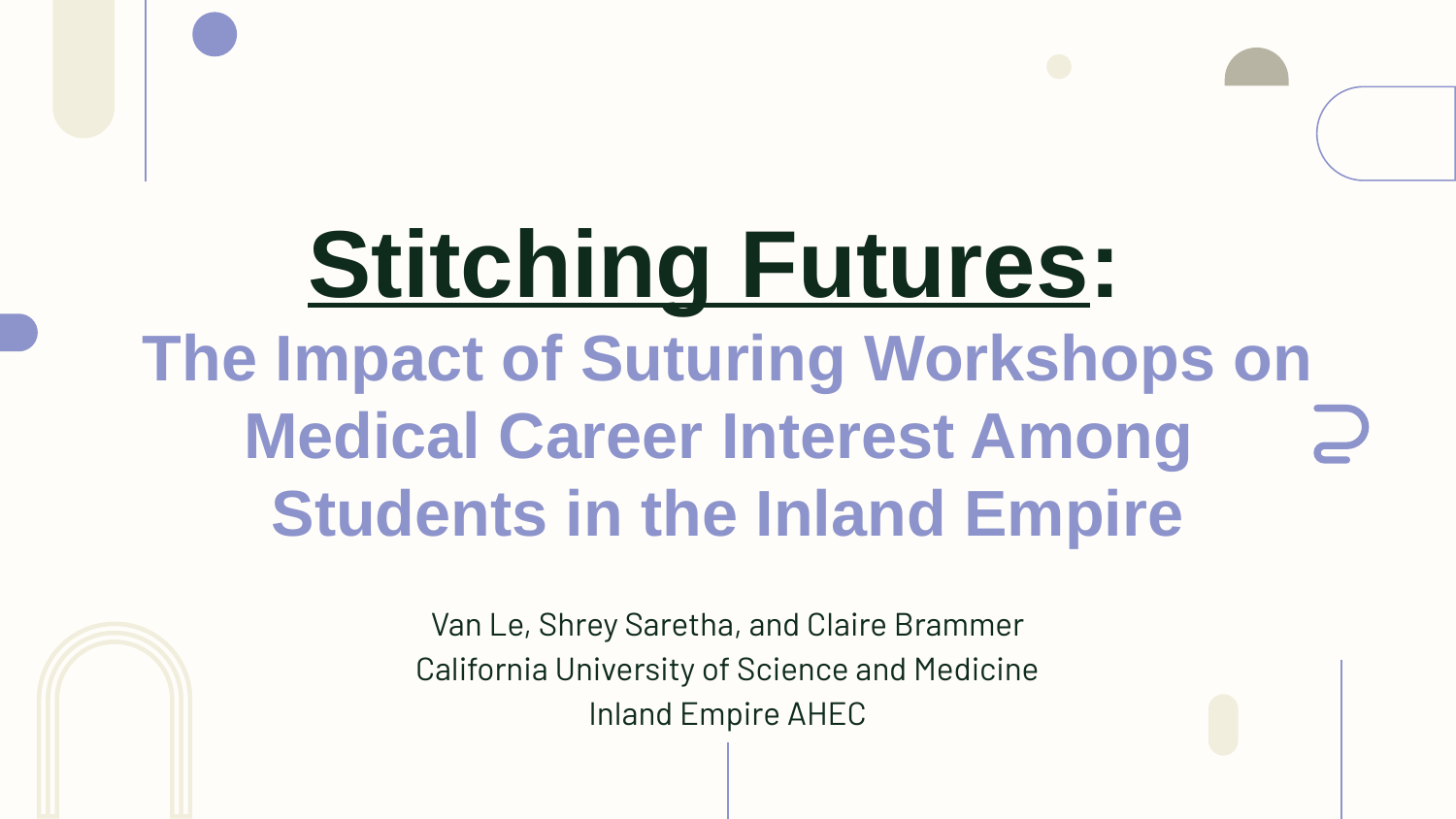

# Stitching Futures:
The Impact of Suturing Workshops on Medical Career Interest Among
Students in the Inland Empire
Van Le, Shrey Saretha, and Claire Brammer
California University of Science and Medicine
Inland Empire AHEC